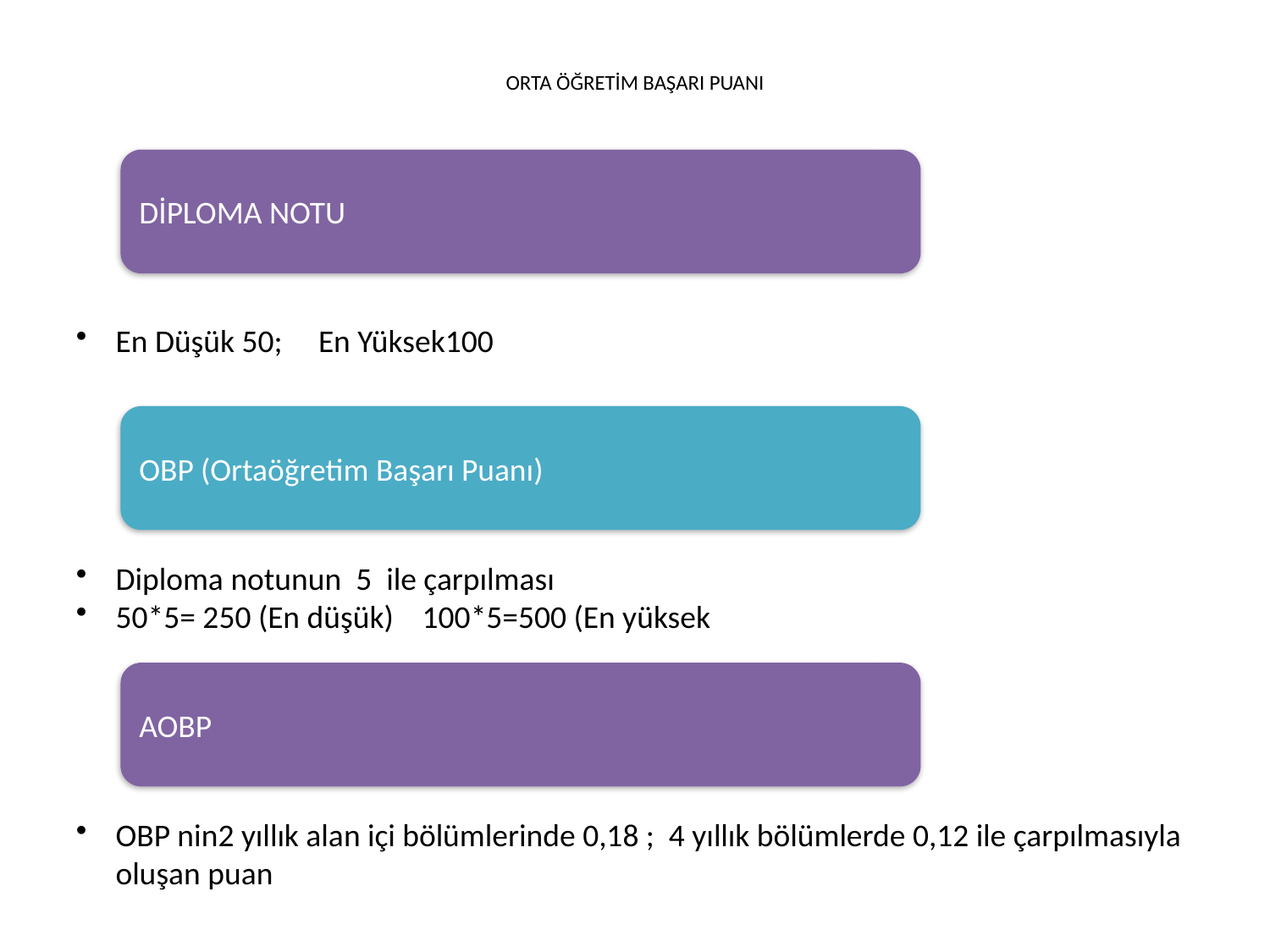

# ORTA ÖĞRETİM BAŞARI PUANI
DİPLOMA NOTU
OBP (Ortaöğretim Başarı Puanı)
AOBP
En Düşük 50;     En Yüksek100
Diploma notunun  5  ile çarpılması
50*5= 250 (En düşük)    100*5=500 (En yüksek
OBP nin2 yıllık alan içi bölümlerinde 0,18 ;  4 yıllık bölümlerde 0,12 ile çarpılmasıyla oluşan puan